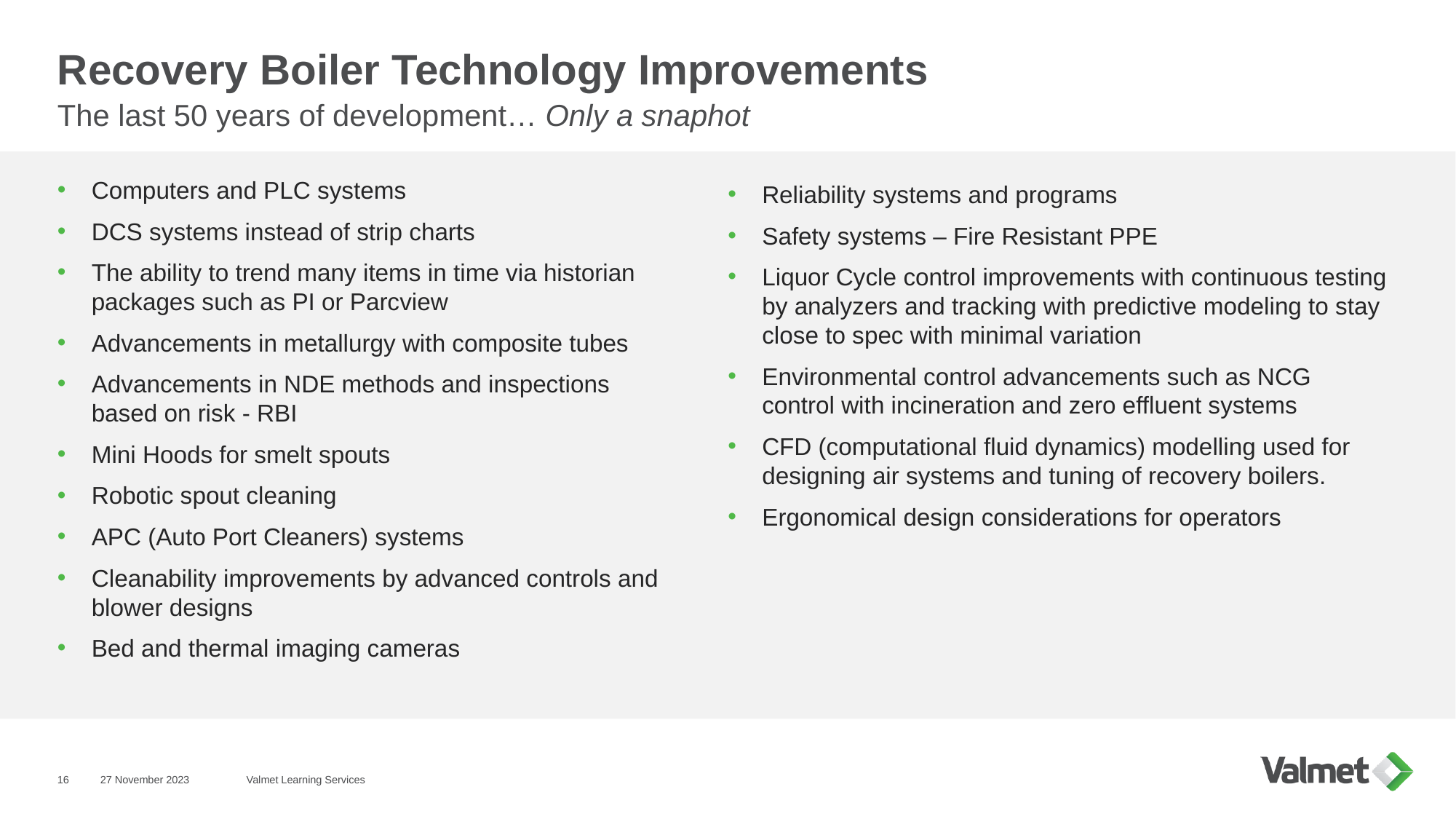

# Recovery Boiler Technology Improvements
The last 50 years of development… Only a snaphot

Computers and PLC systems
DCS systems instead of strip charts
The ability to trend many items in time via historian packages such as PI or Parcview
Advancements in metallurgy with composite tubes
Advancements in NDE methods and inspections based on risk - RBI
Mini Hoods for smelt spouts
Robotic spout cleaning
APC (Auto Port Cleaners) systems
Cleanability improvements by advanced controls and blower designs
Bed and thermal imaging cameras

Reliability systems and programs
Safety systems – Fire Resistant PPE
Liquor Cycle control improvements with continuous testing by analyzers and tracking with predictive modeling to stay close to spec with minimal variation
Environmental control advancements such as NCG control with incineration and zero effluent systems
CFD (computational fluid dynamics) modelling used for designing air systems and tuning of recovery boilers.
Ergonomical design considerations for operators

16
27 November 2023
Valmet Learning Services